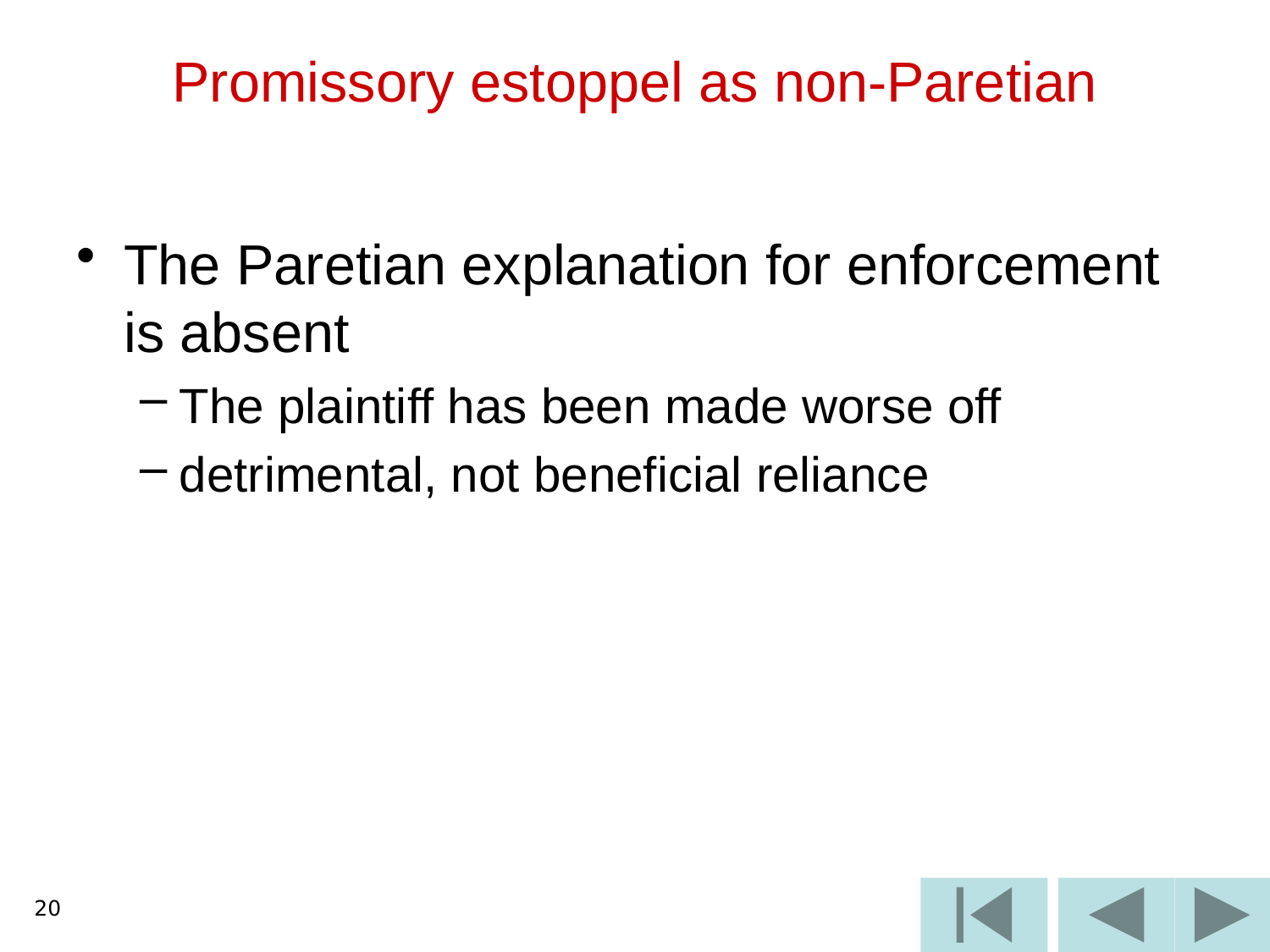

# Promissory estoppel as non-Paretian
The Paretian explanation for enforcement is absent
The plaintiff has been made worse off
detrimental, not beneficial reliance

20